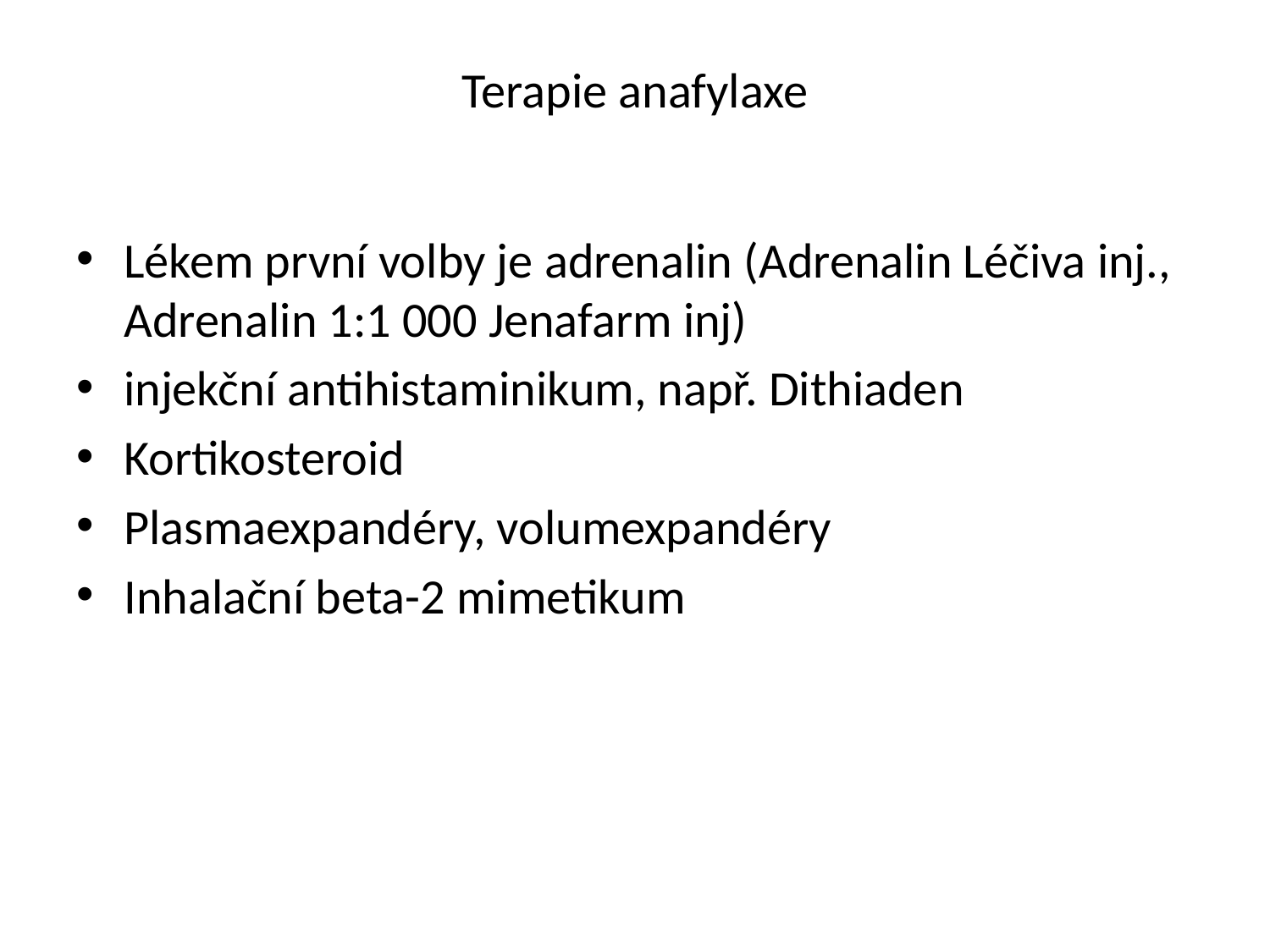

# Terapie anafylaxe
Lékem první volby je adrenalin (Adrenalin Léčiva inj., Adrenalin 1:1 000 Jenafarm inj)
injekční antihistaminikum, např. Dithiaden
Kortikosteroid
Plasmaexpandéry, volumexpandéry
Inhalační beta-2 mimetikum